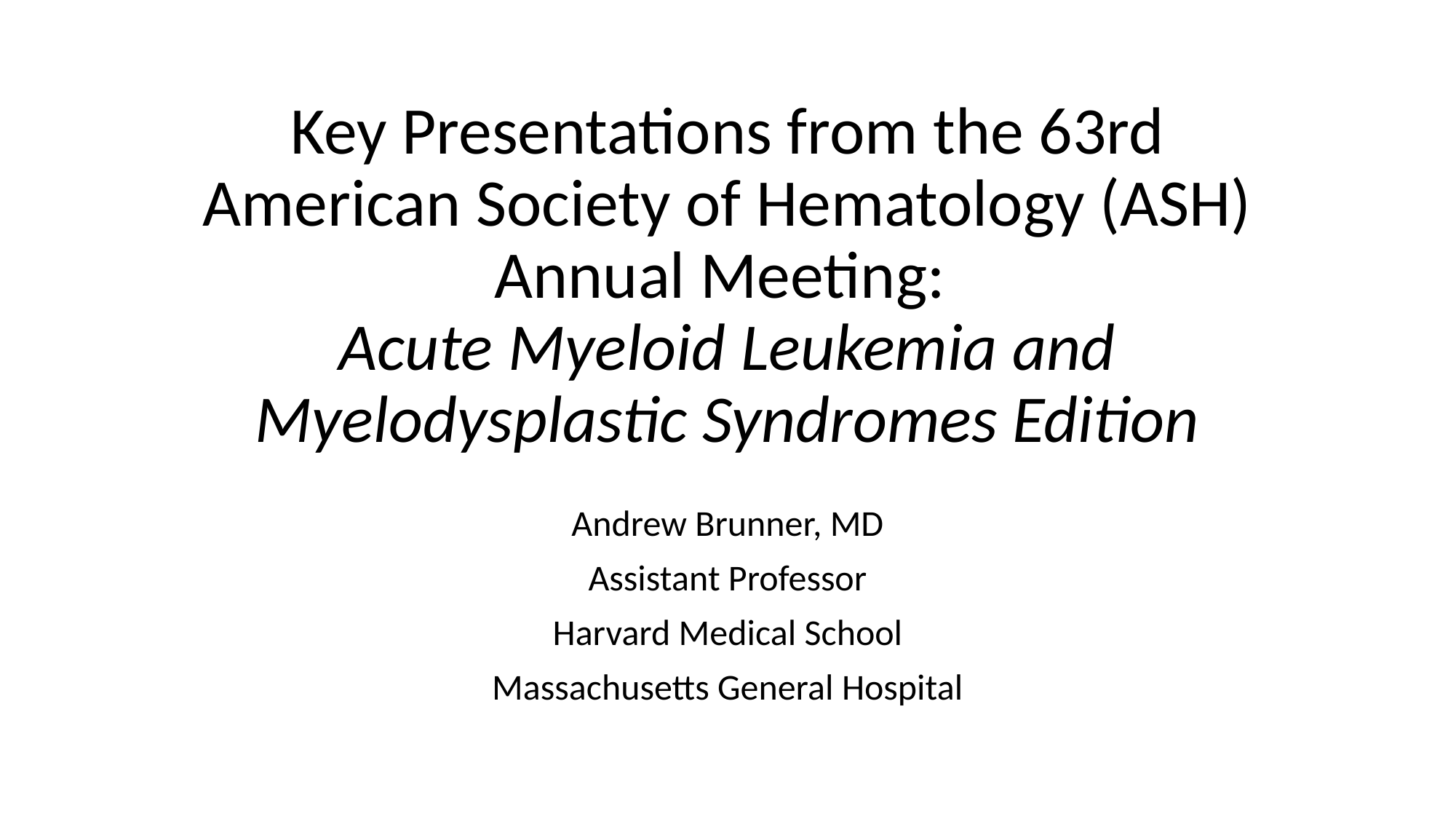

# Key Presentations from the 63rd American Society of Hematology (ASH) Annual Meeting: Acute Myeloid Leukemia and Myelodysplastic Syndromes Edition
Andrew Brunner, MD
Assistant Professor
Harvard Medical School
Massachusetts General Hospital